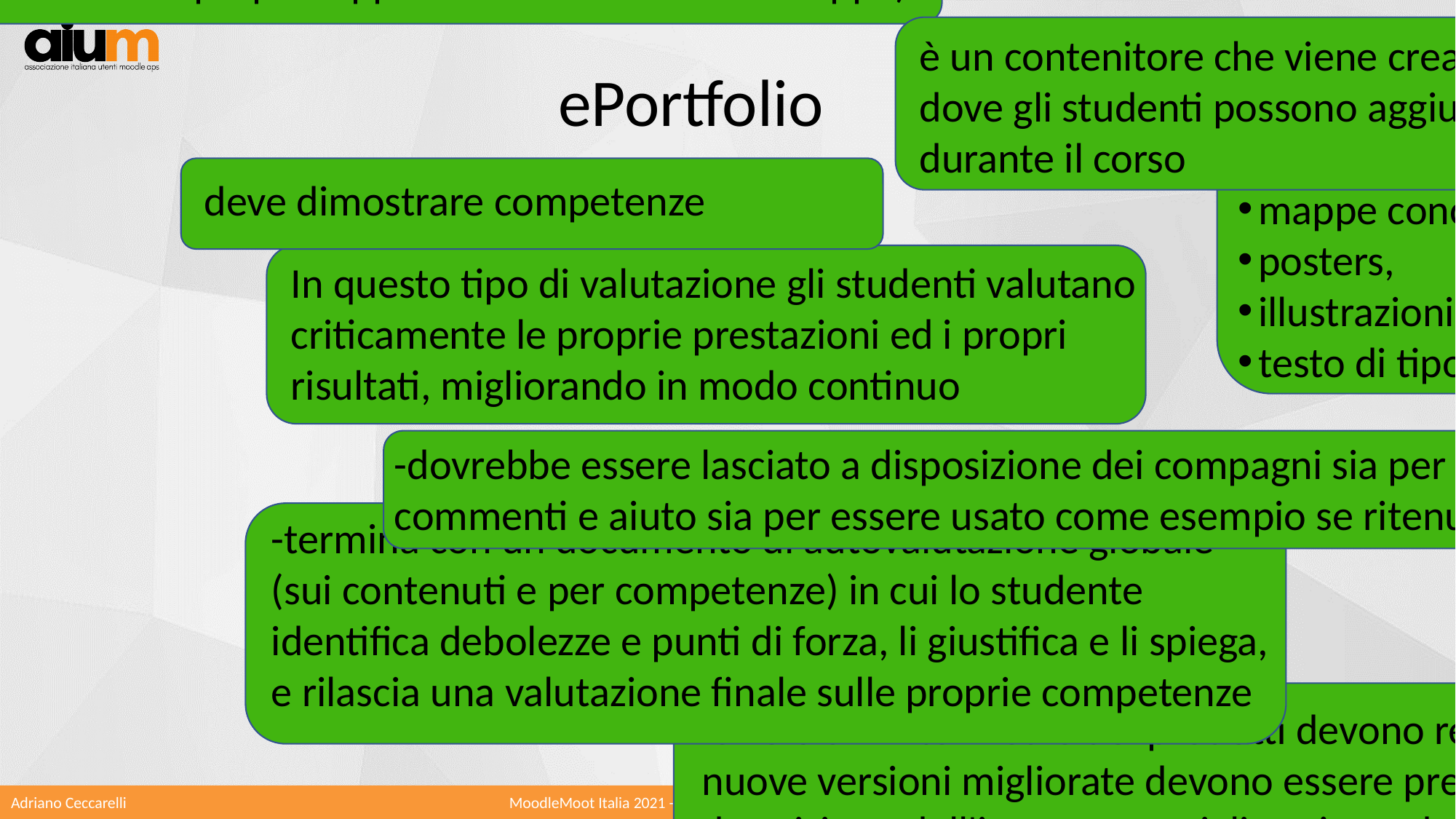

deve essere migliorabile fino a fine corso, secondo feedback e suggerimenti dei compagni + discussioni con docenti, gruppi o anche 1:1
è organizzato in 2 parti: 1 richiesta dal docente, 1 prodotta in modo autonomo dallo studente che ovviamente sceglierà i prodotti che ritiene migliori. Utile/richiesta una motivazione della scelta

deve essere uno strumento attivante (coinvolgente e capace di suscitare apprendimento attivo)

contiene necessariamente documenti metacognitivi (riflessione sul proprio apprendimento e sulle sue tappe)

è un contenitore che viene creato su una piattaforma virtuale dove gli studenti possono aggiunger i prodotti del loro lavoro durante il corso
ePortfolio

-contiene materiali di diverse tipologie:
saggi scritti,
mappe concettuali,
posters,
illustrazioni,
testo di tipo vario

deve dimostrare competenze

In questo tipo di valutazione gli studenti valutano criticamente le proprie prestazioni ed i propri risultati, migliorando in modo continuo

-dovrebbe essere lasciato a disposizione dei compagni sia per ricevere commenti e aiuto sia per essere usato come esempio se ritenuto utile

-termina con un documento di autovalutazione globale (sui contenuti e per competenze) in cui lo studente identifica debolezze e punti di forza, li giustifica e li spiega, e rilascia una valutazione finale sulle proprie competenze

le versioni intermedie dei prodotti devono restare disponibili, e le nuove versioni migliorate devono essere presentate insieme alla descrizione dell'intervento migliorativo e delle sue motivazioni
Adriano Ceccarelli

deve dimostrare un processo di crescita non solo una fotografia di uno stato, quindi….